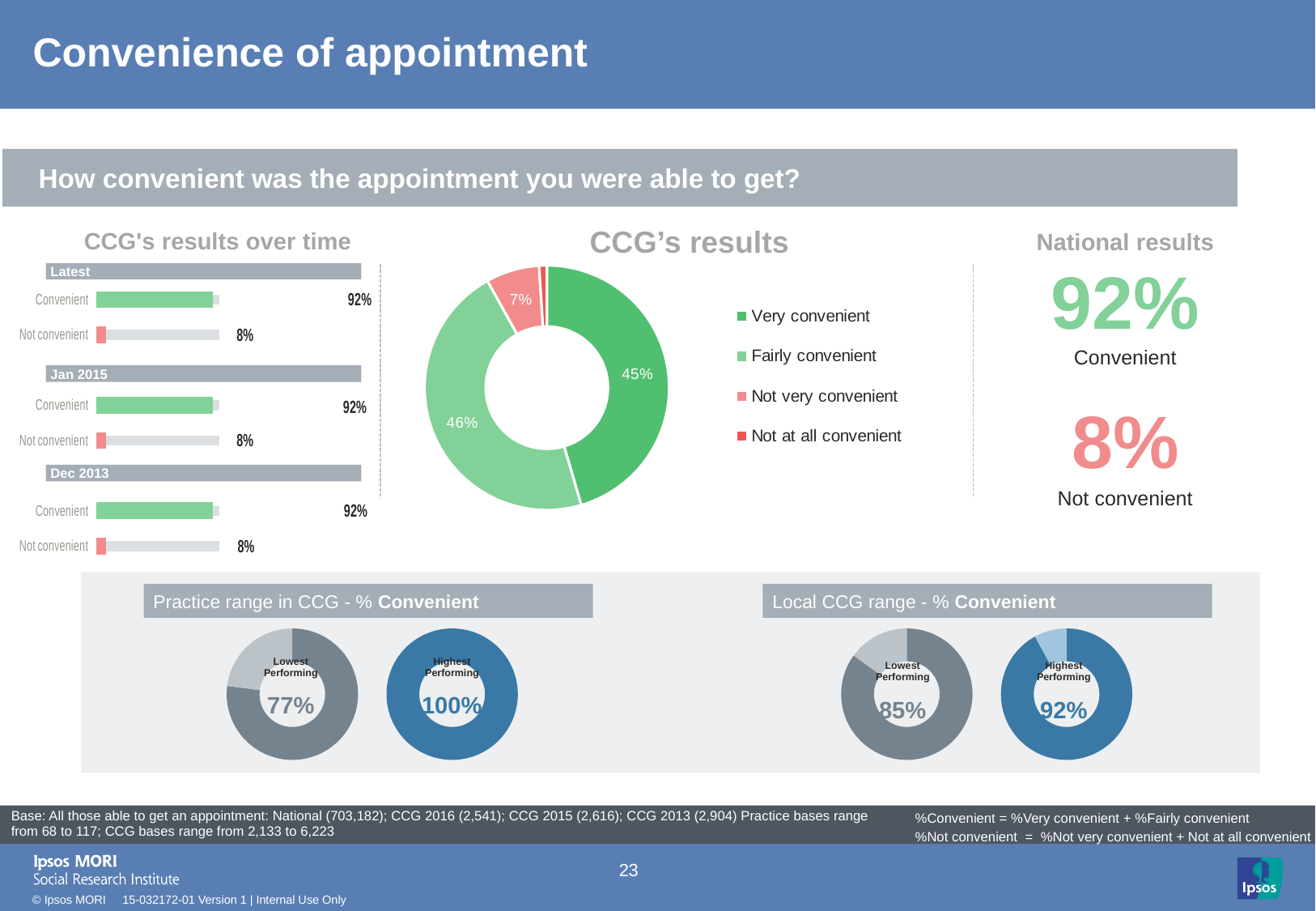

# Convenience of appointment

[unsupported chart]

[unsupported chart]

### Chart: Ipsos Ribbon Rules

| Category |  |
|---|---|
How convenient was the appointment you were able to get?

### Chart

| Category | Sales |
|---|---|
| Very convenient | 45.0 |
| Fairly convenient | 46.0 |
| Not very convenient | 7.0 |
| Not at all convenient | 1.0 |
CCG’s results
CCG's results over time
National results

### Chart

| Category | Column1 | Column2 |
|---|---|---|
| Convenient | 100.0 | 92.0 |
| Not convenient | 100.0 | 8.0 |
|  | None | None |
| Convenient | 100.0 | 92.0 |
| Not convenient | 100.0 | 8.0 |
|  | None | None |
| Convenient | 100.0 | 92.0 |
| Not convenient | 100.0 | 8.0 |
| 92% |
| --- |
Latest
Convenient
Jan 2015
| 8% |
| --- |
Dec 2013
Not convenient

Practice range in CCG - % Convenient
Local CCG range - % Convenient

### Chart

| Category | Sales |
|---|---|
| 1st Qtr | 77.0 |
| 2nd Qtr | 23.0 |

### Chart

| Category | Sales |
|---|---|
| 1st Qtr | 100.0 |
| 2nd Qtr | 0.0 |

### Chart

| Category | Sales |
|---|---|
| 1st Qtr | 85.0 |
| 2nd Qtr | 15.0 |

### Chart

| Category | Sales |
|---|---|
| 1st Qtr | 92.0 |
| 2nd Qtr | 8.0 |
| Lowest Performing |  | Highest Performing |
| --- | --- | --- |
| 77% |  | 100% |
| Lowest Performing |  | Highest Performing |
| --- | --- | --- |
| 85% |  | 92% |

[unsupported chart]

| Base: All those able to get an appointment: National (703,182); CCG 2016 (2,541); CCG 2015 (2,616); CCG 2013 (2,904) Practice bases range from 68 to 117; CCG bases range from 2,133 to 6,223 |
| --- |
%Convenient = %Very convenient + %Fairly convenient
%Not convenient  =  %Not very convenient + Not at all convenient